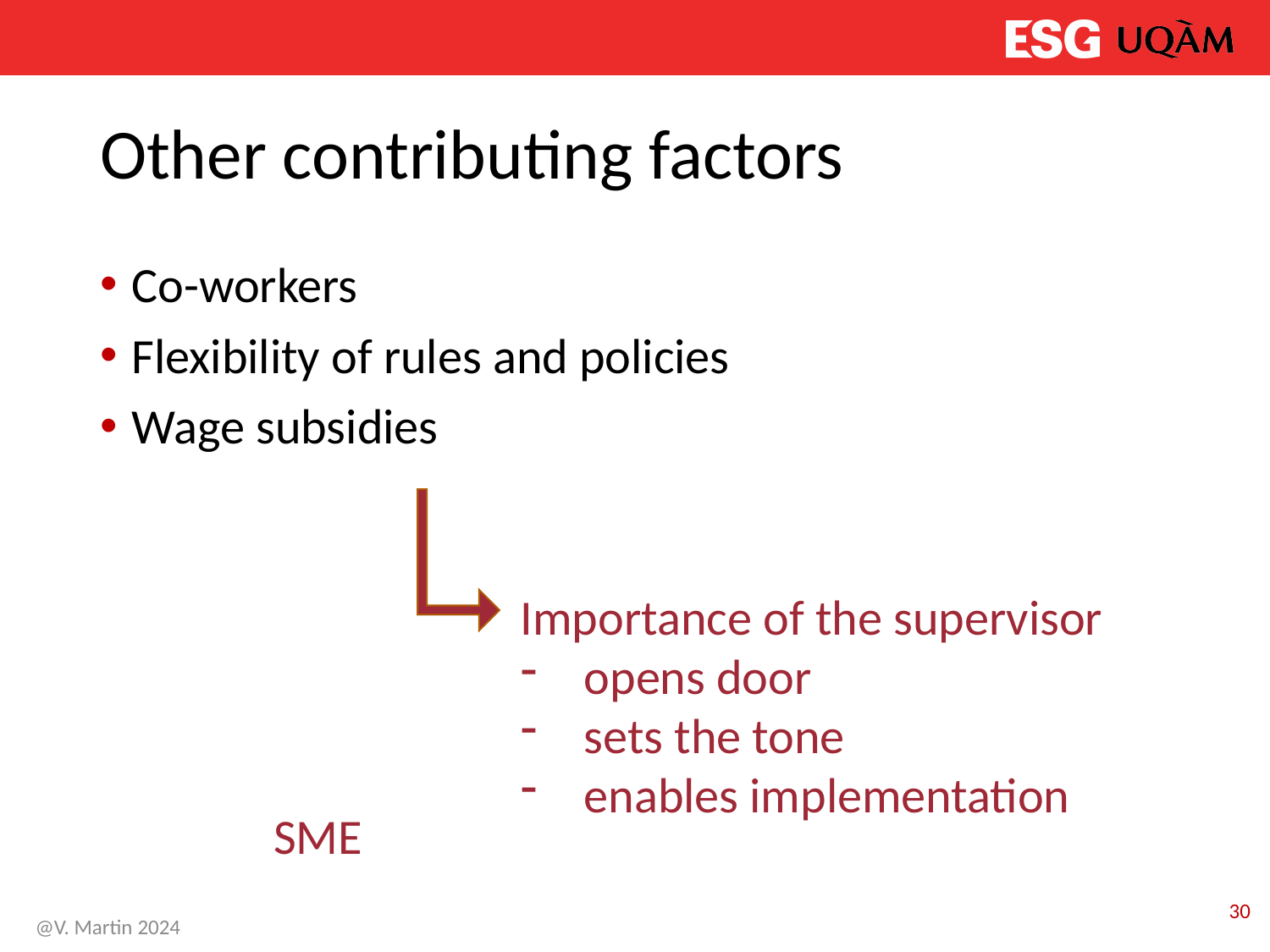

# Other contributing factors
Co-workers
Flexibility of rules and policies
Wage subsidies

Importance of the supervisor
opens door
sets the tone
enables implementation
SME
30
@V. Martin 2024